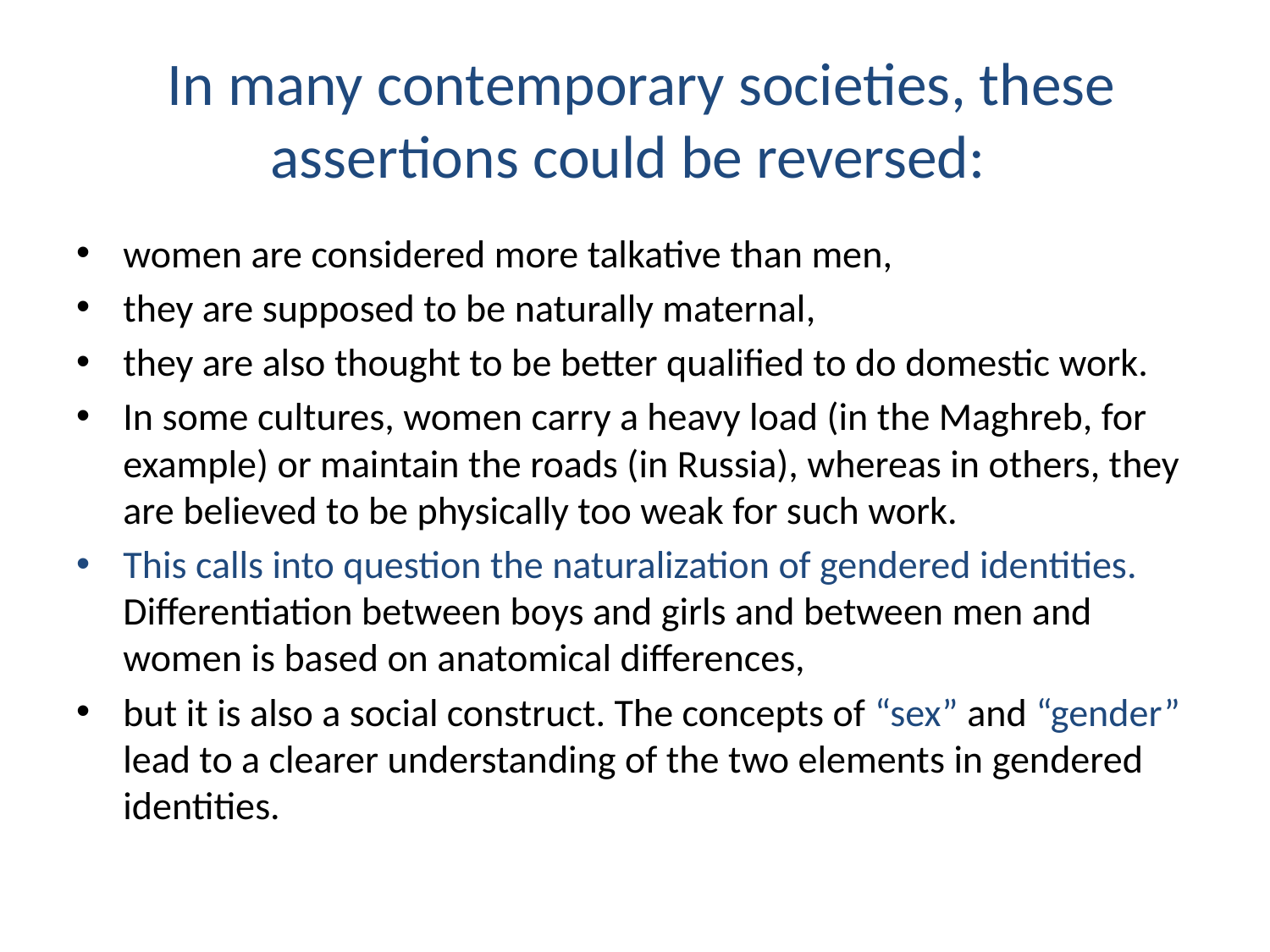

# In many contemporary societies, these assertions could be reversed:
women are considered more talkative than men,
they are supposed to be naturally maternal,
they are also thought to be better qualified to do domestic work.
In some cultures, women carry a heavy load (in the Maghreb, for example) or maintain the roads (in Russia), whereas in others, they are believed to be physically too weak for such work.
This calls into question the naturalization of gendered identities. Differentiation between boys and girls and between men and women is based on anatomical differences,
but it is also a social construct. The concepts of “sex” and “gender” lead to a clearer understanding of the two elements in gendered identities.